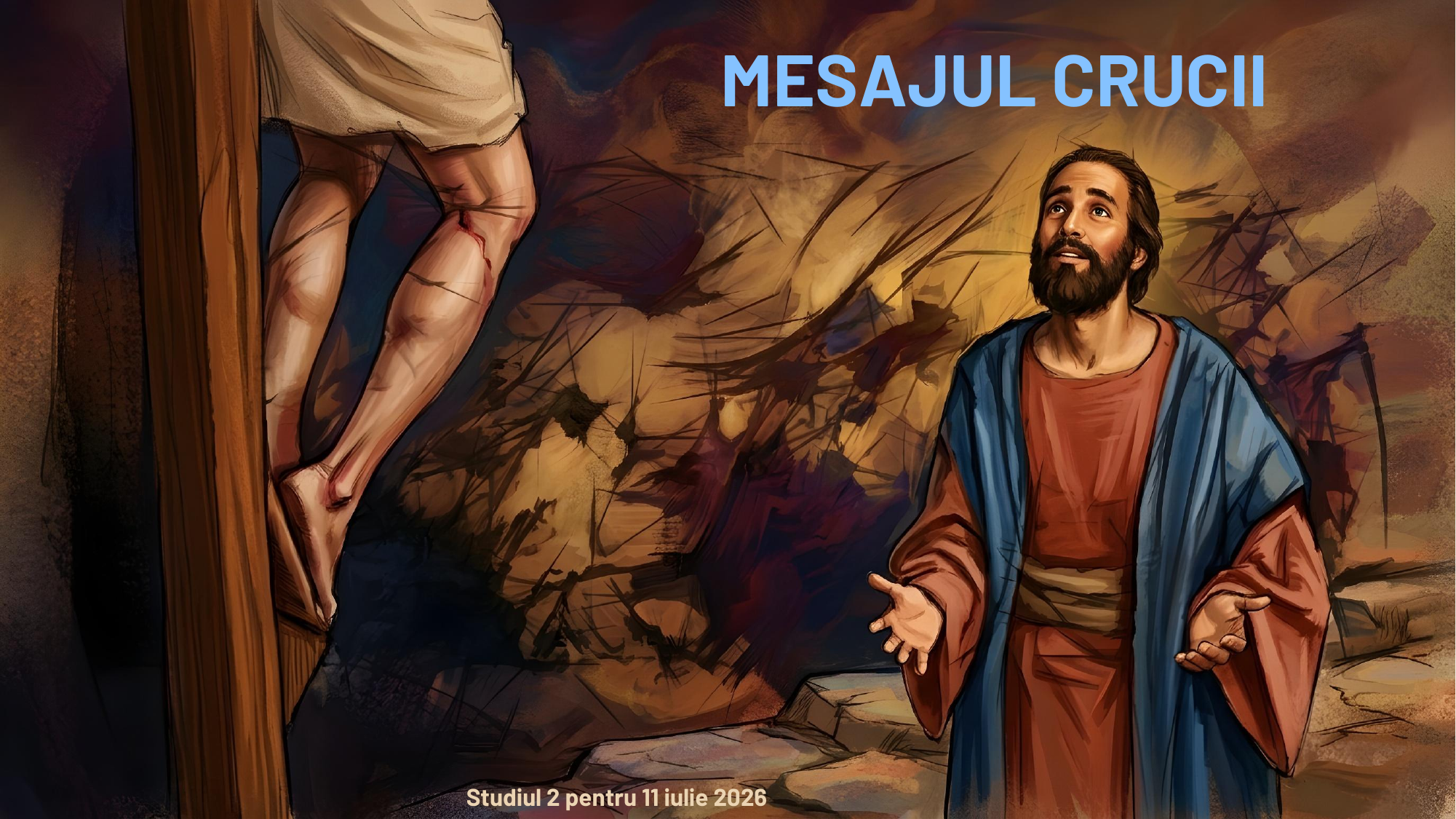

MESAJUL CRUCII
Studiul 2 pentru 11 iulie 2026